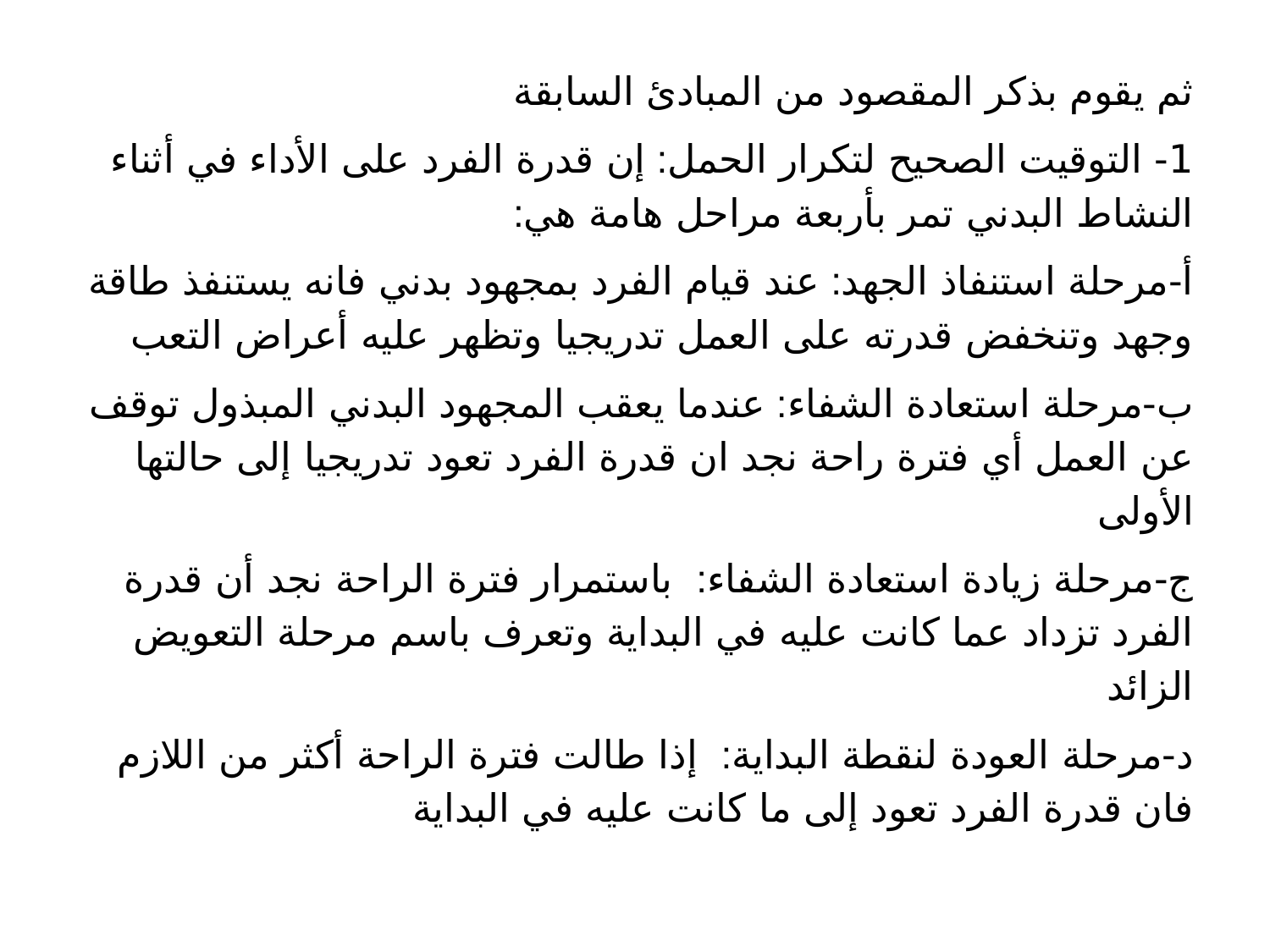

ثم يقوم بذكر المقصود من المبادئ السابقة
1- التوقيت الصحيح لتكرار الحمل: إن قدرة الفرد على الأداء في أثناء النشاط البدني تمر بأربعة مراحل هامة هي:
أ-مرحلة استنفاذ الجهد: عند قيام الفرد بمجهود بدني فانه يستنفذ طاقة وجهد وتنخفض قدرته على العمل تدريجيا وتظهر عليه أعراض التعب
ب-مرحلة استعادة الشفاء: عندما يعقب المجهود البدني المبذول توقف عن العمل أي فترة راحة نجد ان قدرة الفرد تعود تدريجيا إلى حالتها الأولى
ج-مرحلة زيادة استعادة الشفاء:  باستمرار فترة الراحة نجد أن قدرة الفرد تزداد عما كانت عليه في البداية وتعرف باسم مرحلة التعويض الزائد
د-مرحلة العودة لنقطة البداية:  إذا طالت فترة الراحة أكثر من اللازم فان قدرة الفرد تعود إلى ما كانت عليه في البداية